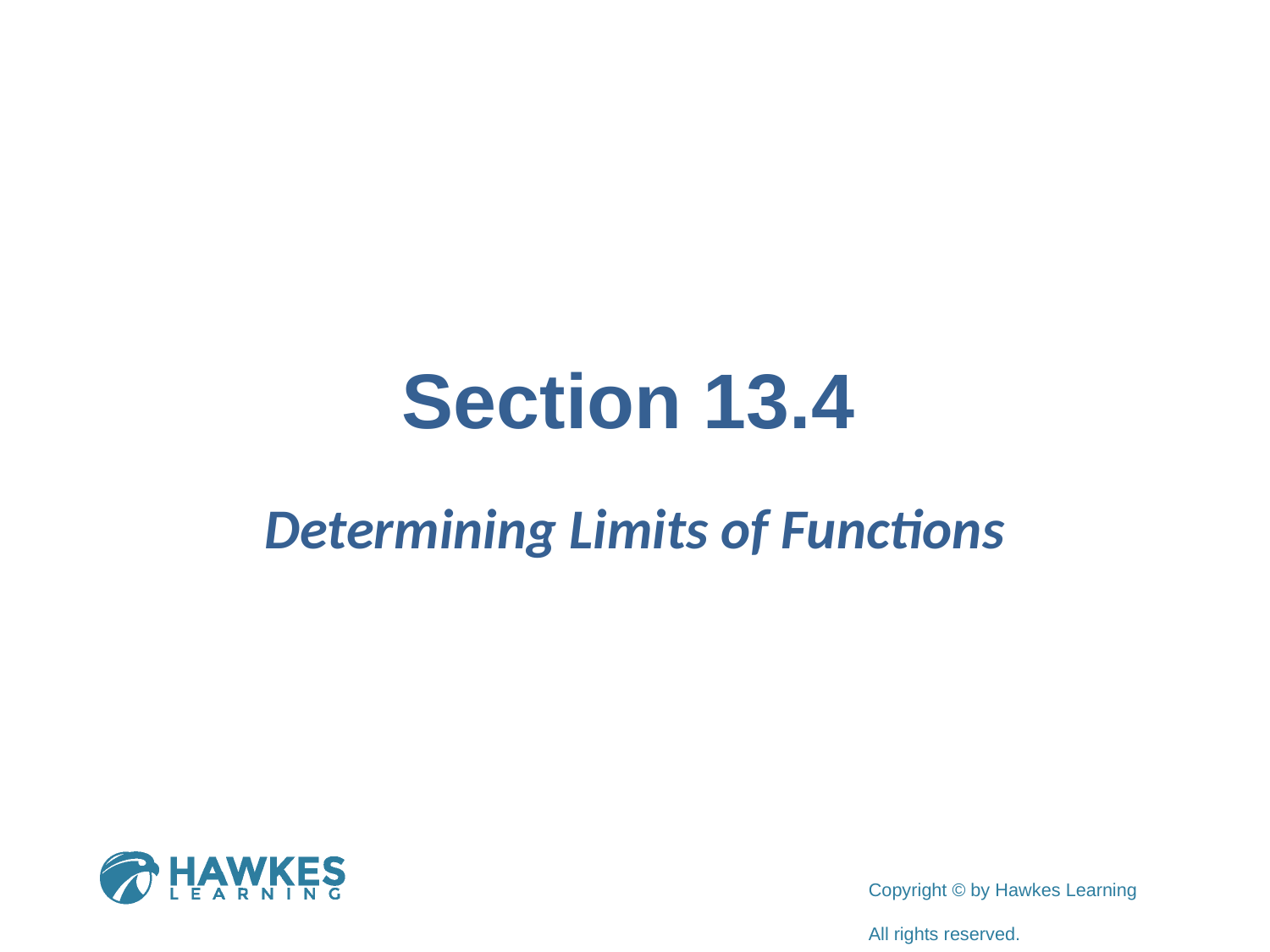

# Section 13.4
Determining Limits of Functions